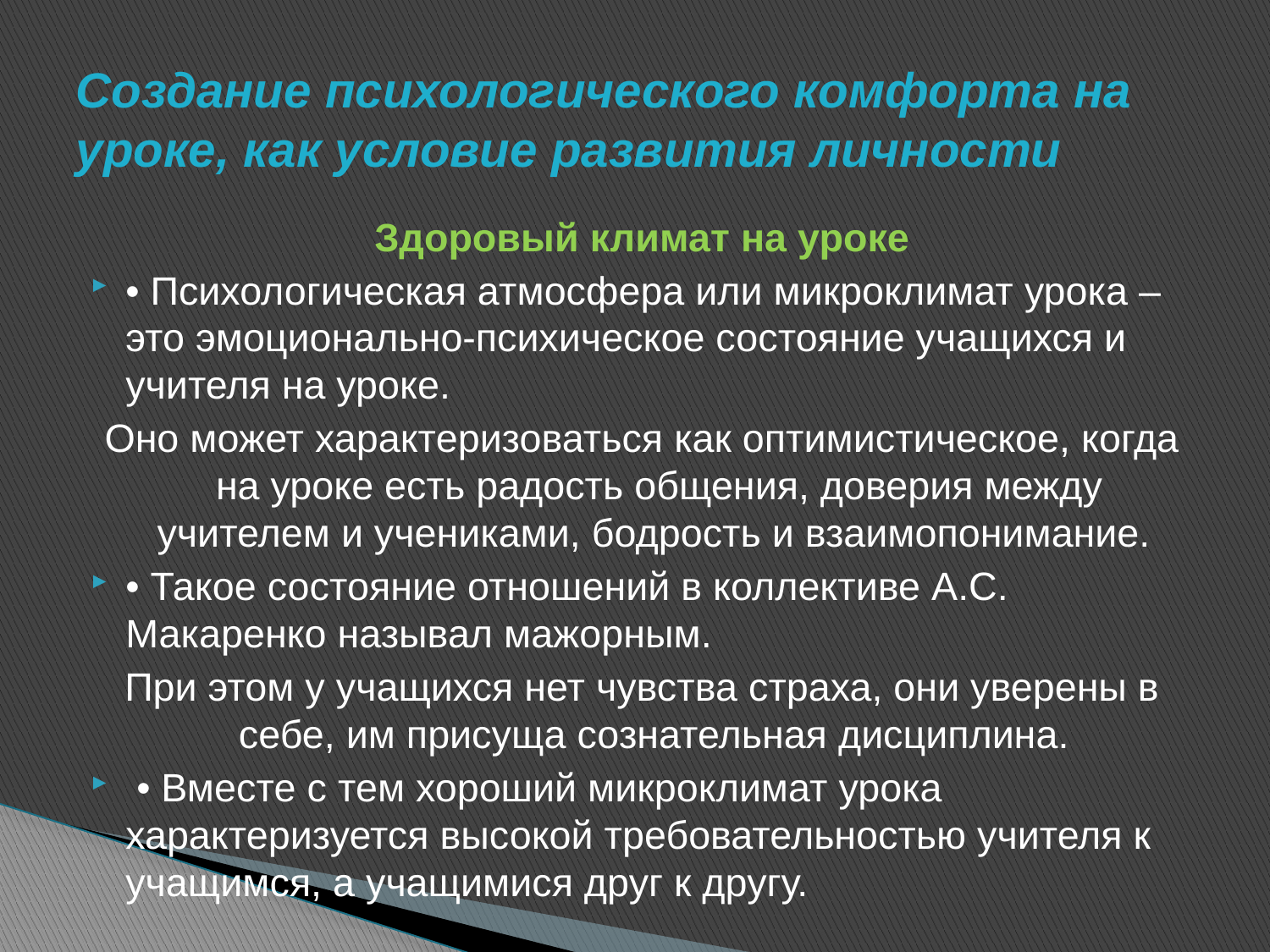

# Создание психологического комфорта на уроке, как условие развития личности
Здоровый климат на уроке
• Психологическая атмосфера или микроклимат урока – это эмоционально-психическое состояние учащихся и учителя на уроке.
Оно может характеризоваться как оптимистическое, когда на уроке есть радость общения, доверия между учителем и учениками, бодрость и взаимопонимание.
• Такое состояние отношений в коллективе А.С. Макаренко называл мажорным.
При этом у учащихся нет чувства страха, они уверены в себе, им присуща сознательная дисциплина.
 • Вместе с тем хороший микроклимат урока характеризуется высокой требовательностью учителя к учащимся, а учащимися друг к другу.